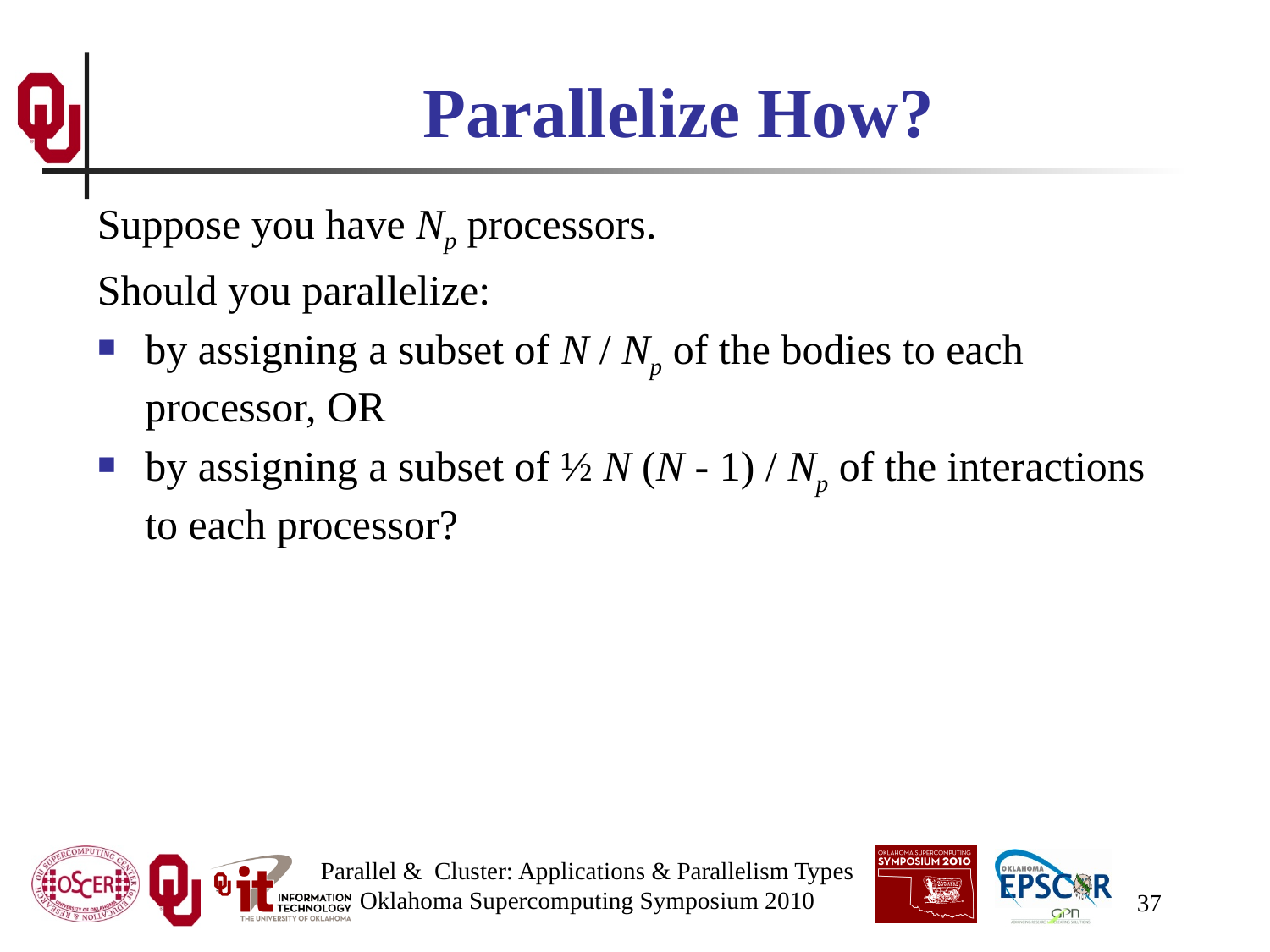

# Parallelize How?
Suppose you have Np processors.
Should you parallelize:
by assigning a subset of N / Np of the bodies to each processor, OR
by assigning a subset of ½ N (N - 1) / Np of the interactions to each processor?
Parallel &  Cluster: Applications & Parallelism Types
Oklahoma Supercomputing Symposium 2010
37